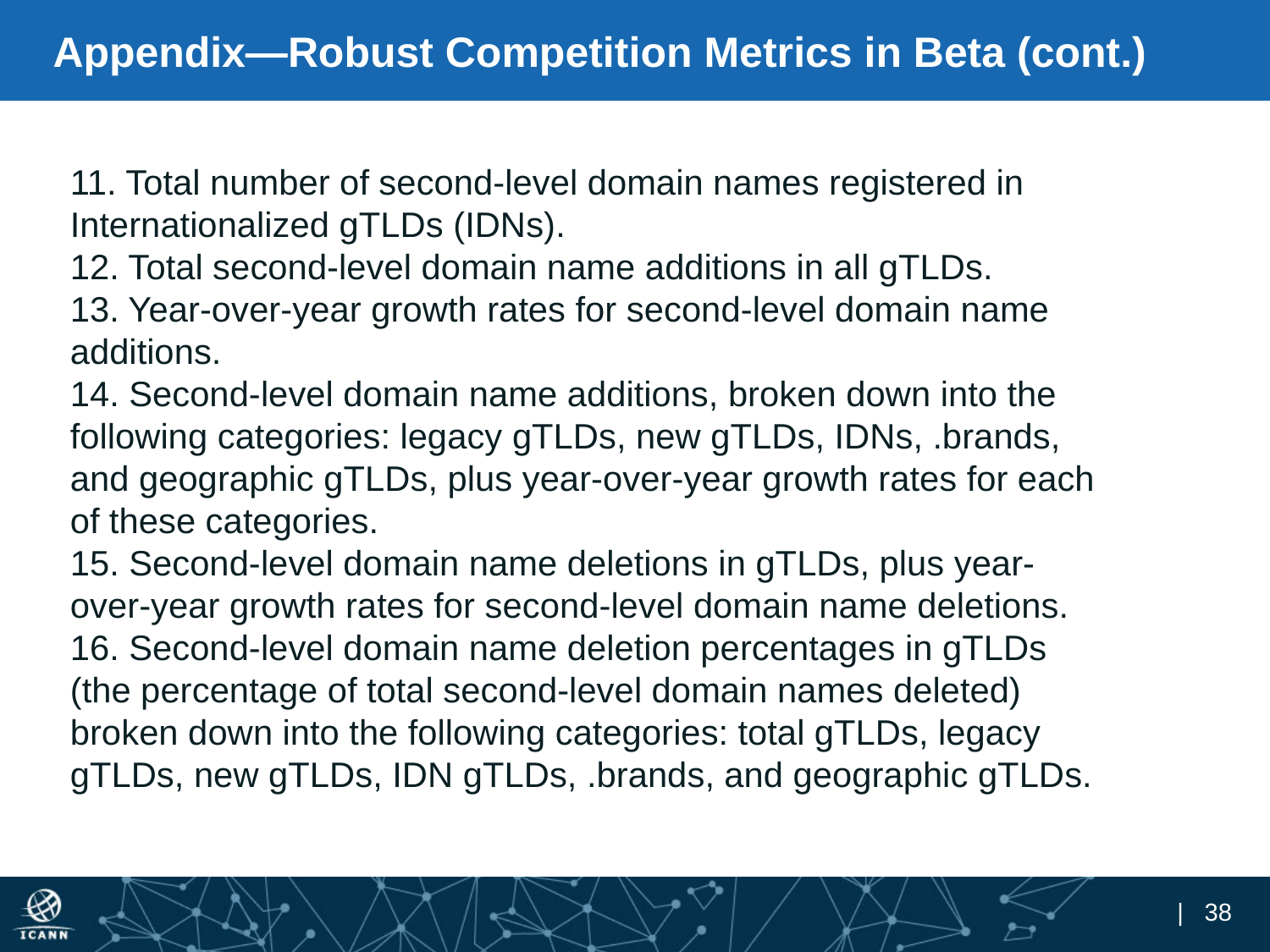

# Appendix—Robust Competition Metrics in Beta (cont.)
11. Total number of second-level domain names registered in Internationalized gTLDs (IDNs).
12. Total second-level domain name additions in all gTLDs.
13. Year-over-year growth rates for second-level domain name additions.
14. Second-level domain name additions, broken down into the following categories: legacy gTLDs, new gTLDs, IDNs, .brands, and geographic gTLDs, plus year-over-year growth rates for each of these categories.
15. Second-level domain name deletions in gTLDs, plus year-over-year growth rates for second-level domain name deletions.
16. Second-level domain name deletion percentages in gTLDs (the percentage of total second-level domain names deleted) broken down into the following categories: total gTLDs, legacy gTLDs, new gTLDs, IDN gTLDs, .brands, and geographic gTLDs.